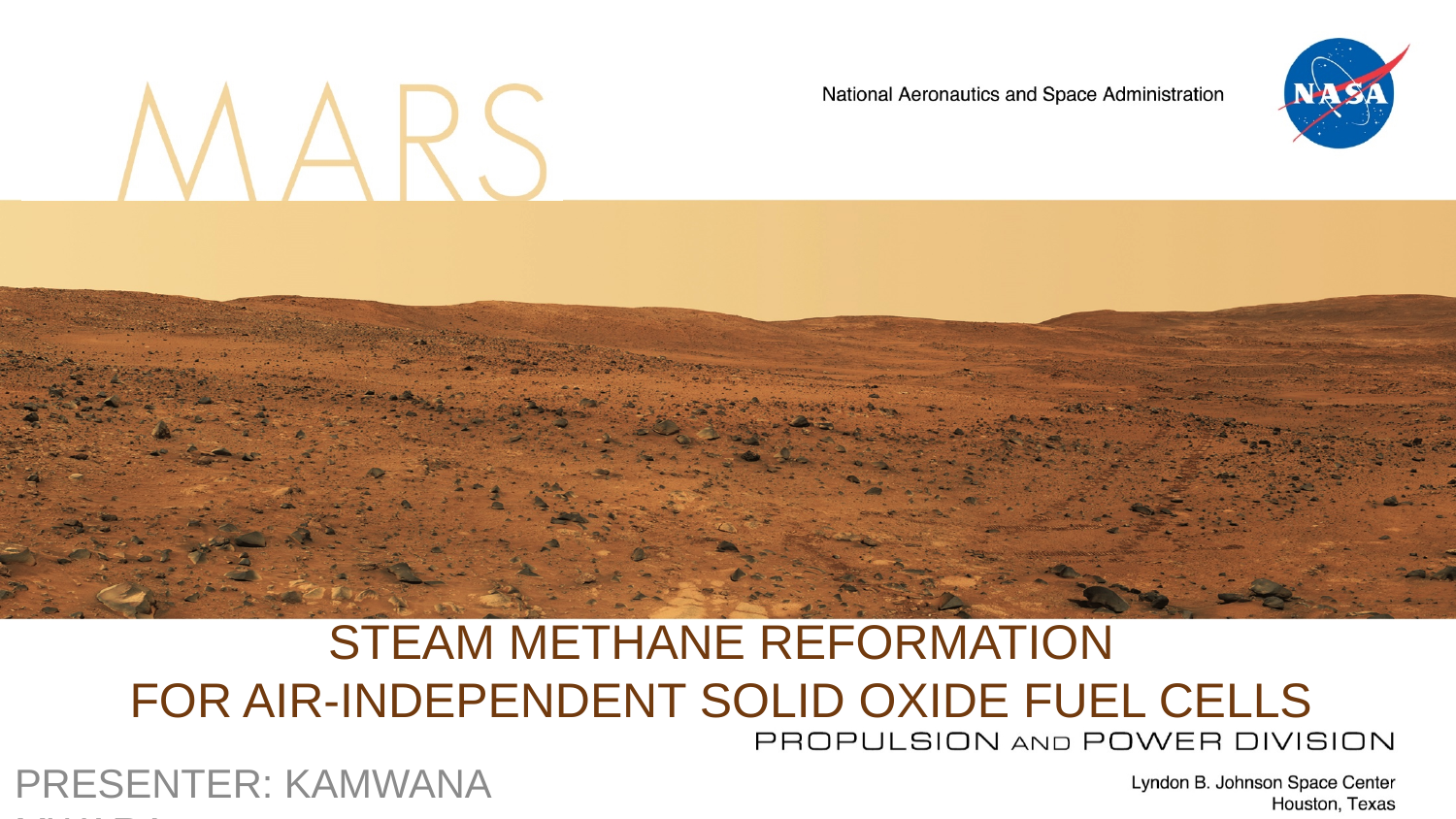

# Steam Methane Reformation For Air-Independent Solid Oxide Fuel Cells
Presenter: Kamwana Mwara
1